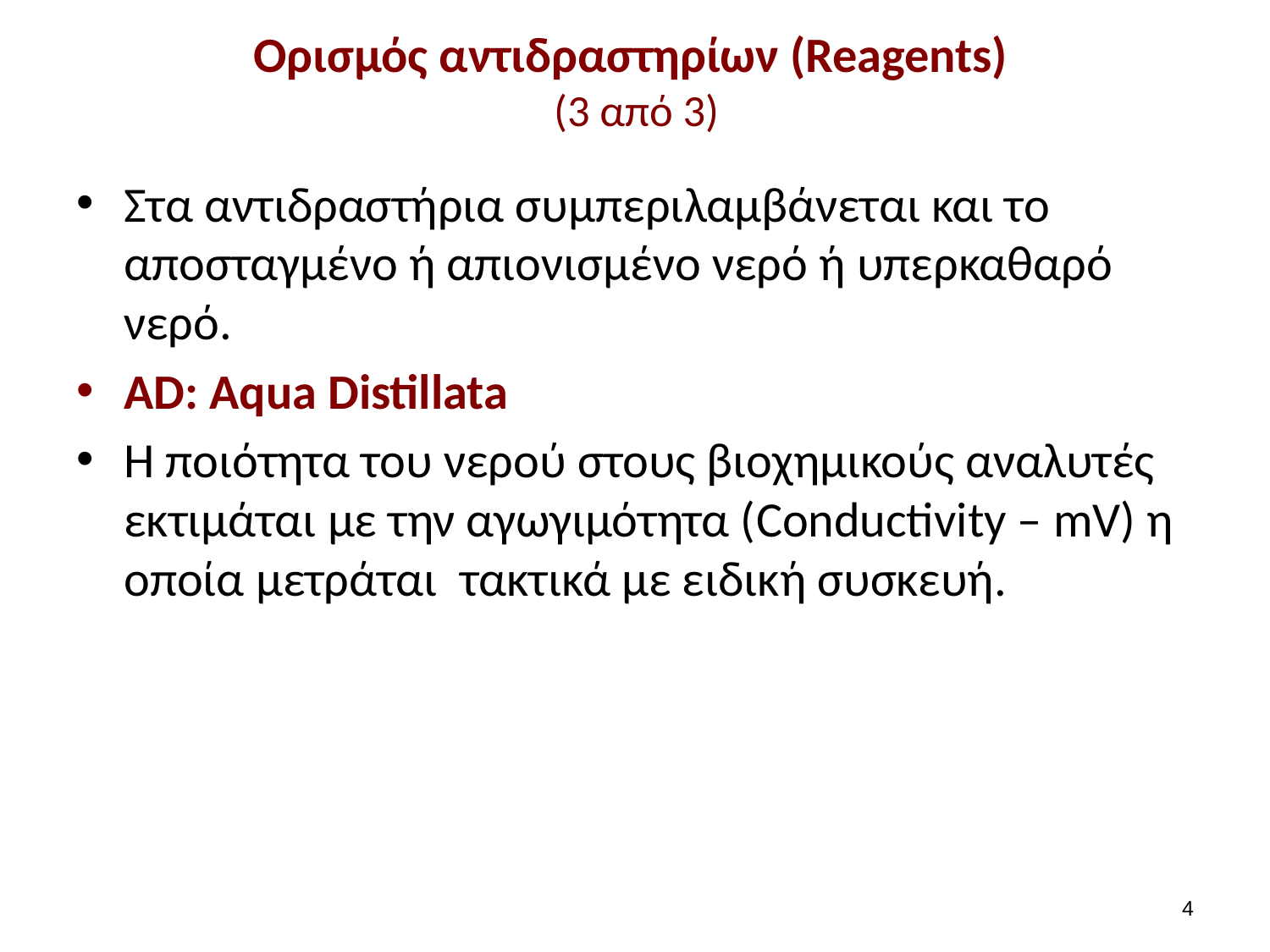

# Ορισμός αντιδραστηρίων (Reagents) (3 από 3)
Στα αντιδραστήρια συμπεριλαμβάνεται και το αποσταγμένο ή απιονισμένο νερό ή υπερκαθαρό νερό.
AD: Aqua Distillata
Η ποιότητα του νερού στους βιοχημικούς αναλυτές εκτιμάται με την αγωγιμότητα (Conductivity – mV) η οποία μετράται  τακτικά με ειδική συσκευή.

4